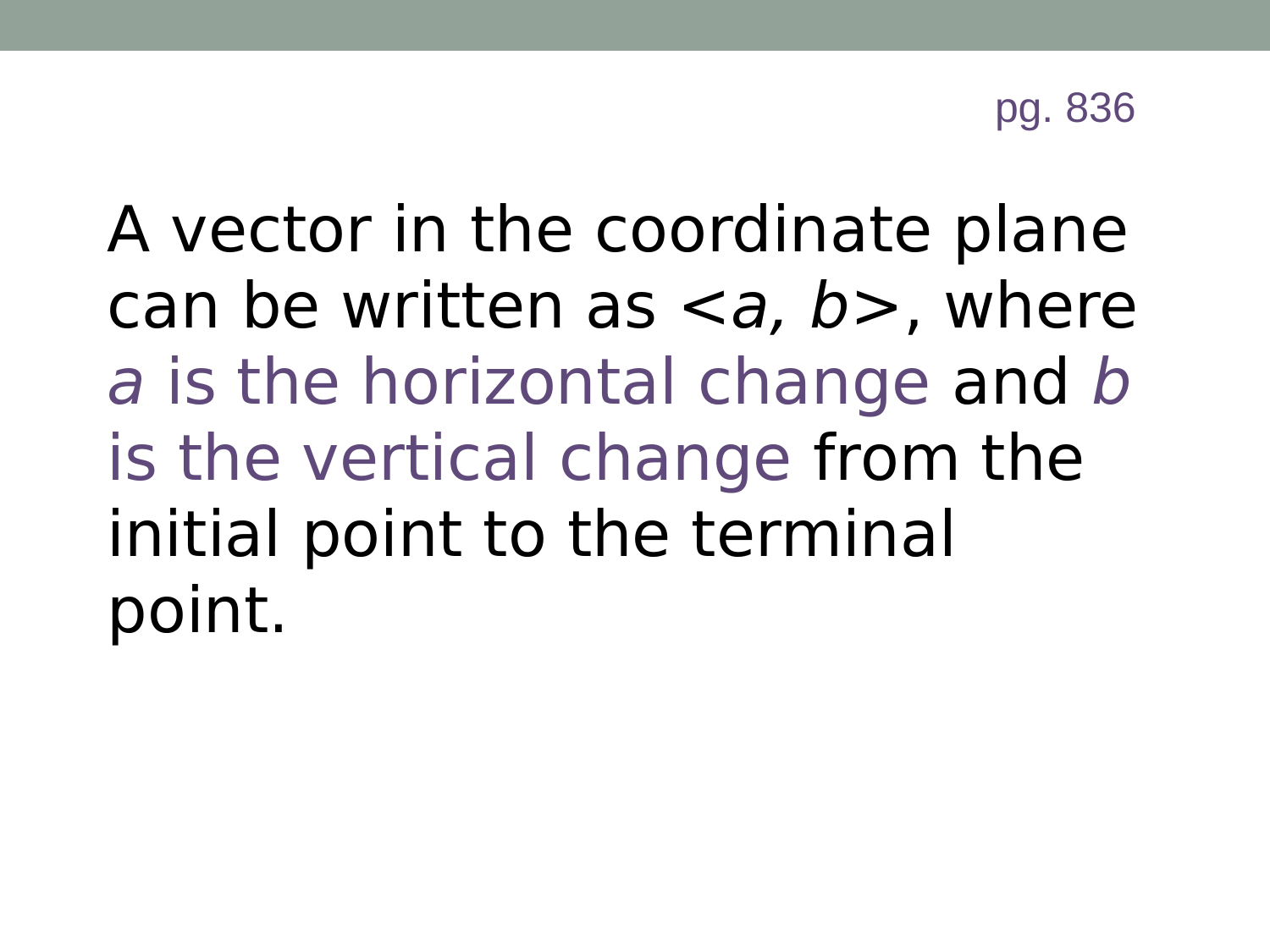

pg. 836
A vector in the coordinate plane can be written as <a, b>, where a is the horizontal change and b is the vertical change from the initial point to the terminal point.